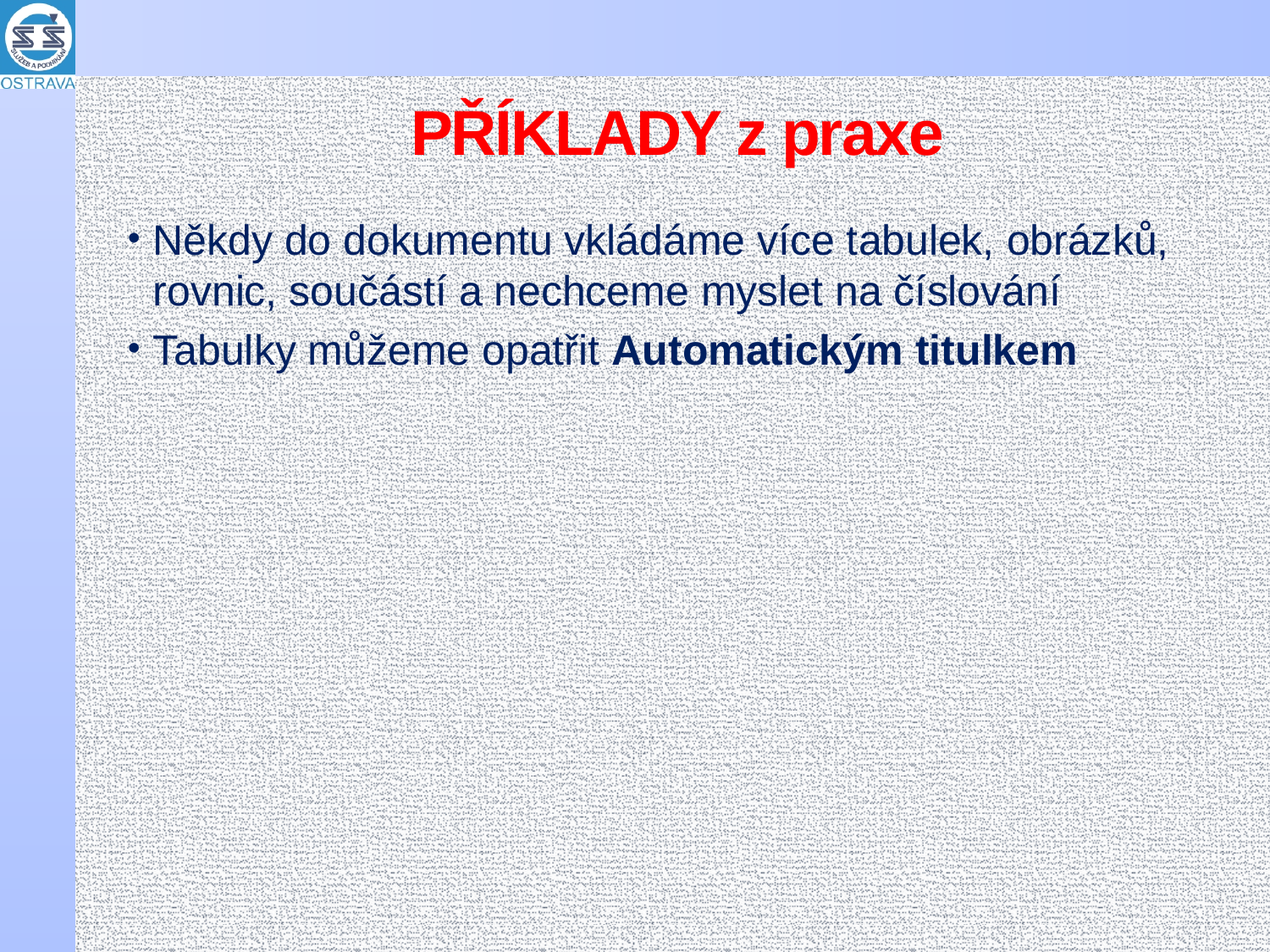

# PŘÍKLADY z praxe
Někdy do dokumentu vkládáme více tabulek, obrázků, rovnic, součástí a nechceme myslet na číslování
Tabulky můžeme opatřit Automatickým titulkem